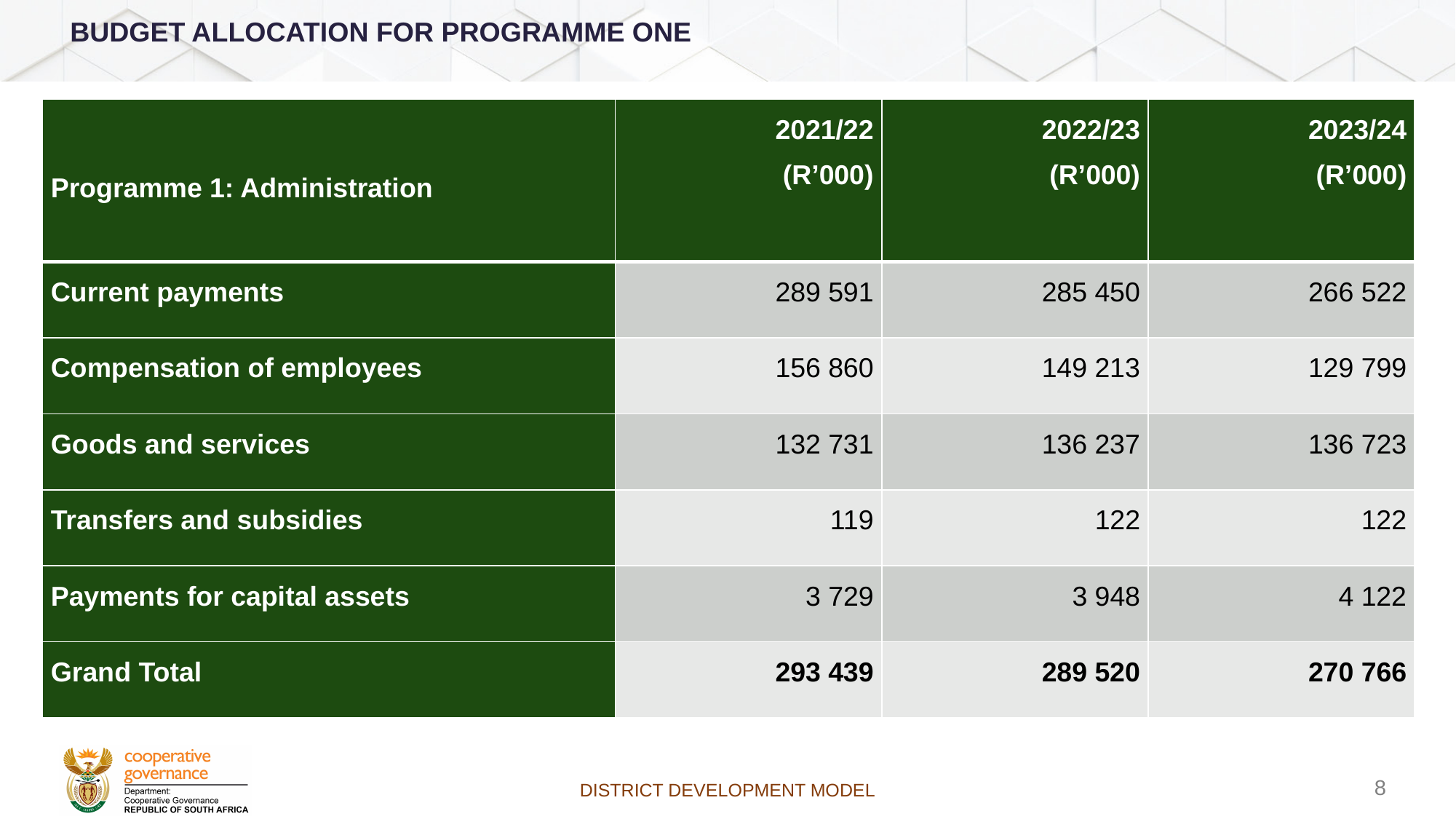

# Budget Allocation for Programme One
| Programme 1: Administration | 2021/22 (R’000) | 2022/23 (R’000) | 2023/24 (R’000) |
| --- | --- | --- | --- |
| Current payments | 289 591 | 285 450 | 266 522 |
| Compensation of employees | 156 860 | 149 213 | 129 799 |
| Goods and services | 132 731 | 136 237 | 136 723 |
| Transfers and subsidies | 119 | 122 | 122 |
| Payments for capital assets | 3 729 | 3 948 | 4 122 |
| Grand Total | 293 439 | 289 520 | 270 766 |